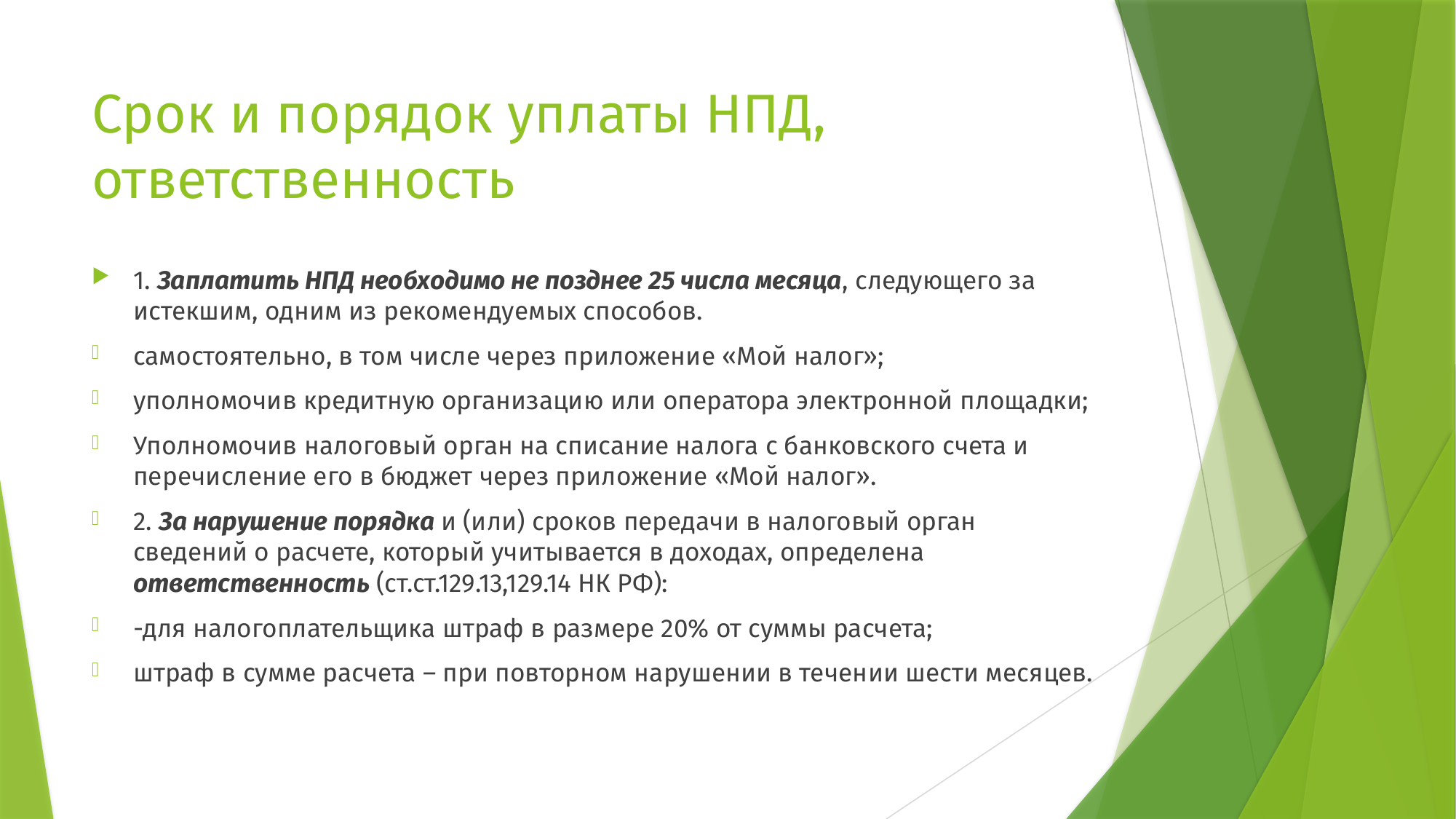

# Срок и порядок уплаты НПД, ответственность
1. Заплатить НПД необходимо не позднее 25 числа месяца, следующего за истекшим, одним из рекомендуемых способов.
самостоятельно, в том числе через приложение «Мой налог»;
уполномочив кредитную организацию или оператора электронной площадки;
Уполномочив налоговый орган на списание налога с банковского счета и перечисление его в бюджет через приложение «Мой налог».
2. За нарушение порядка и (или) сроков передачи в налоговый орган сведений о расчете, который учитывается в доходах, определена ответственность (ст.ст.129.13,129.14 НК РФ):
-для налогоплательщика штраф в размере 20% от суммы расчета;
штраф в сумме расчета – при повторном нарушении в течении шести месяцев.